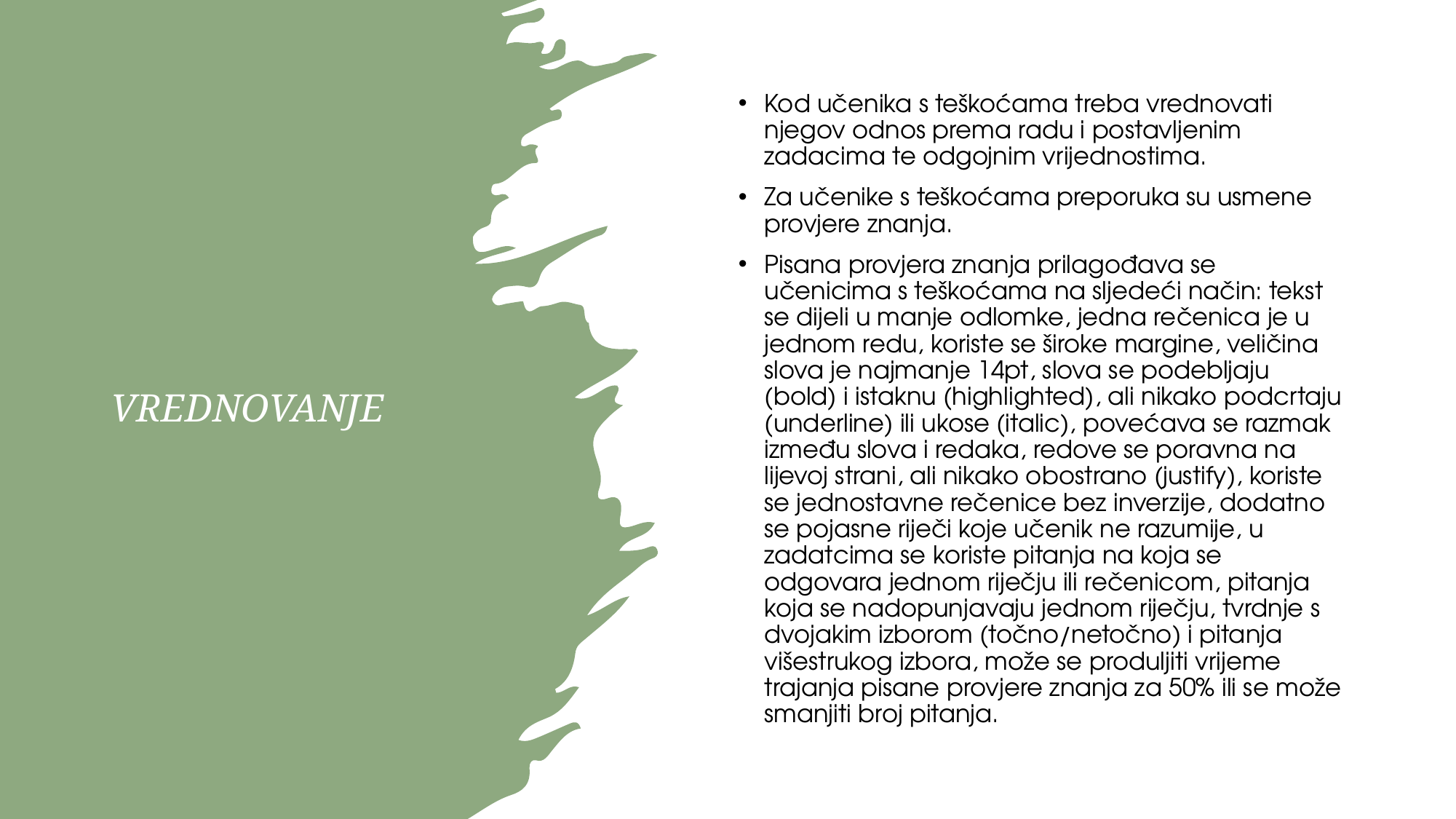

# VREDNOVANJE
Kod učenika s teškoćama treba vrednovati njegov odnos prema radu i postavljenim zadacima te odgojnim vrijednostima.
Za učenike s teškoćama preporuka su usmene provjere znanja.
Pisana provjera znanja prilagođava se učenicima s teškoćama na sljedeći način: tekst se dijeli u manje odlomke, jedna rečenica je u jednom redu, koriste se široke margine, veličina slova je najmanje 14pt, slova se podebljaju (bold) i istaknu (highlighted), ali nikako podcrtaju (underline) ili ukose (italic), povećava se razmak između slova i redaka, redove se poravna na lijevoj strani, ali nikako obostrano (justify), koriste se jednostavne rečenice bez inverzije, dodatno se pojasne riječi koje učenik ne razumije, u zadatcima se koriste pitanja na koja se odgovara jednom riječju ili rečenicom, pitanja koja se nadopunjavaju jednom riječju, tvrdnje s dvojakim izborom (točno/netočno) i pitanja višestrukog izbora, može se produljiti vrijeme trajanja pisane provjere znanja za 50% ili se može smanjiti broj pitanja.